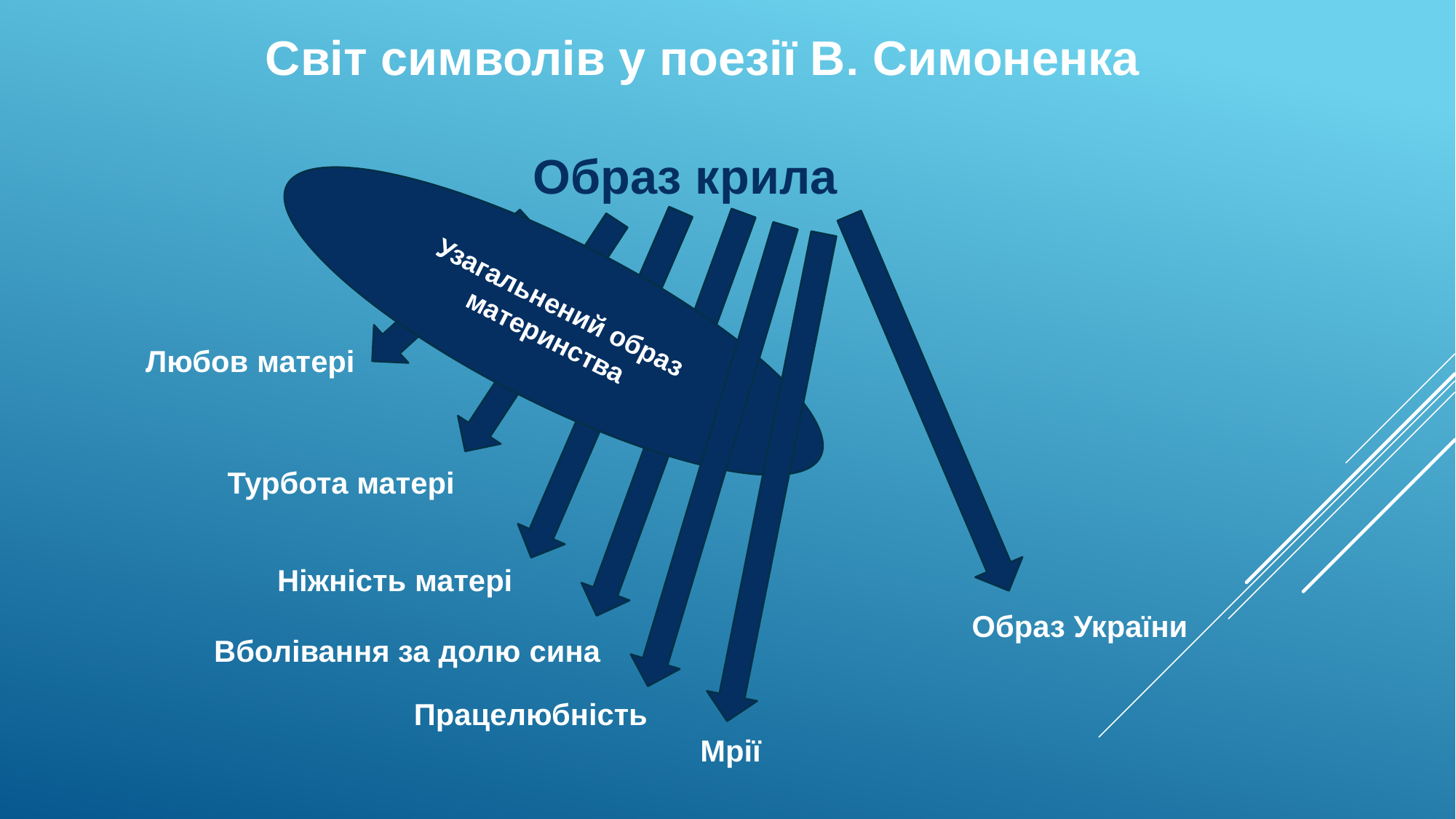

Світ символів у поезії В. Симоненка
Образ крила

Узагальнений образ материнства
Любов матері
Турбота матері
Ніжність матері
Образ України
Вболівання за долю сина
Працелюбність
Мрії